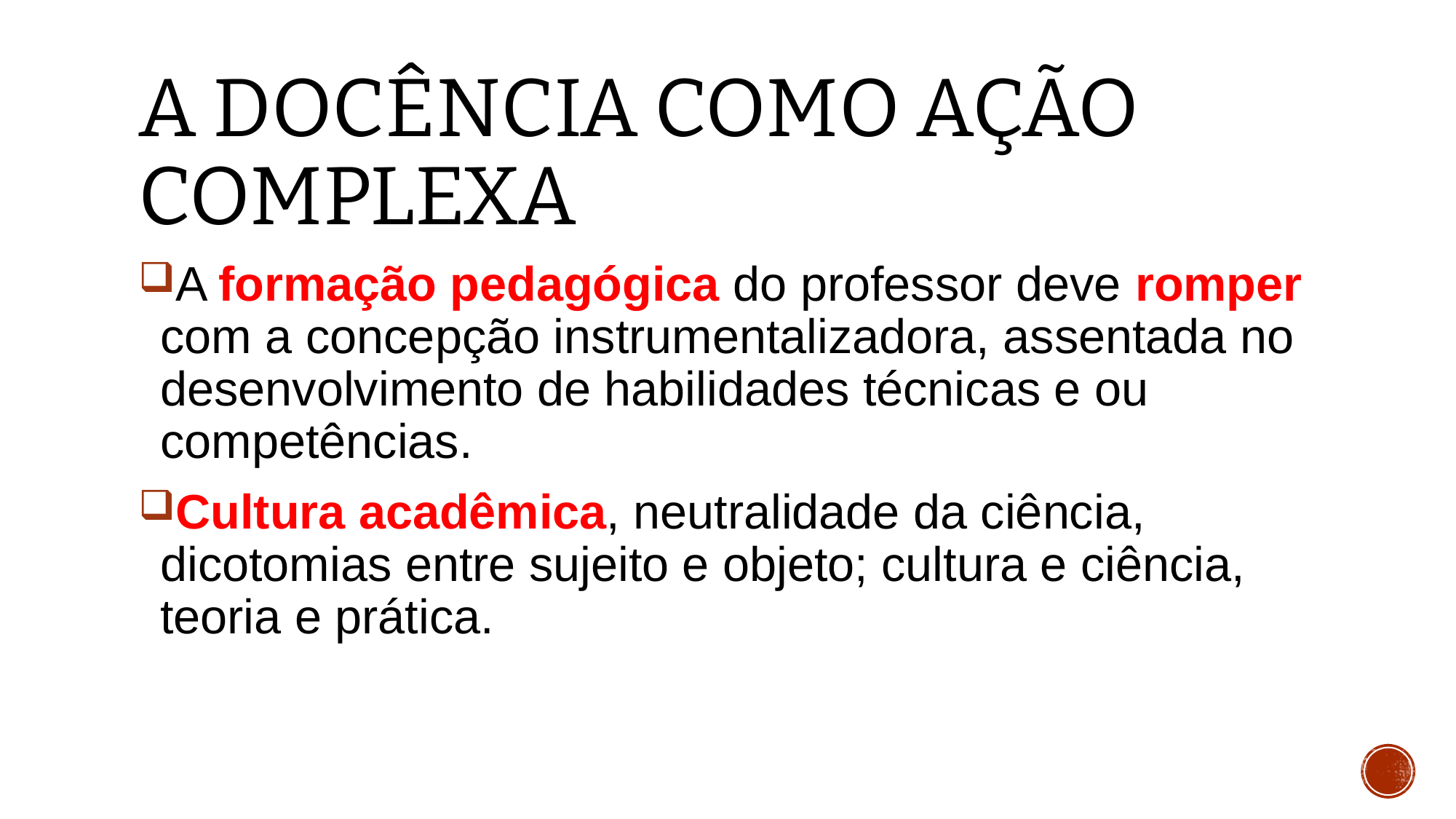

# A DOCÊNCIA COMO AÇÃO COMPLEXA
A formação pedagógica do professor deve romper com a concepção instrumentalizadora, assentada no desenvolvimento de habilidades técnicas e ou competências.
Cultura acadêmica, neutralidade da ciência, dicotomias entre sujeito e objeto; cultura e ciência, teoria e prática.